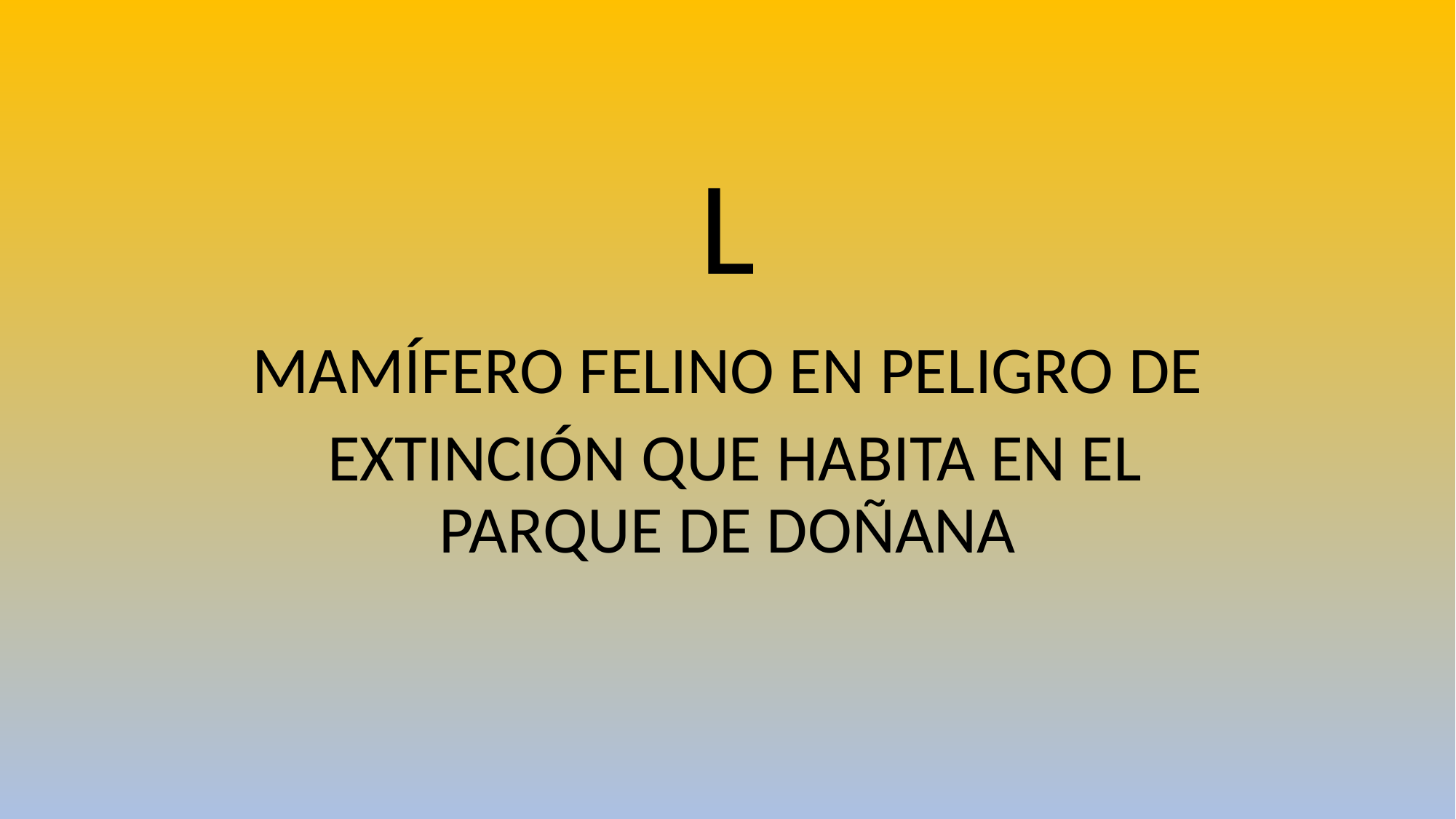

# L
MAMÍFERO FELINO EN PELIGRO DE
 EXTINCIÓN QUE HABITA EN EL PARQUE DE DOÑANA